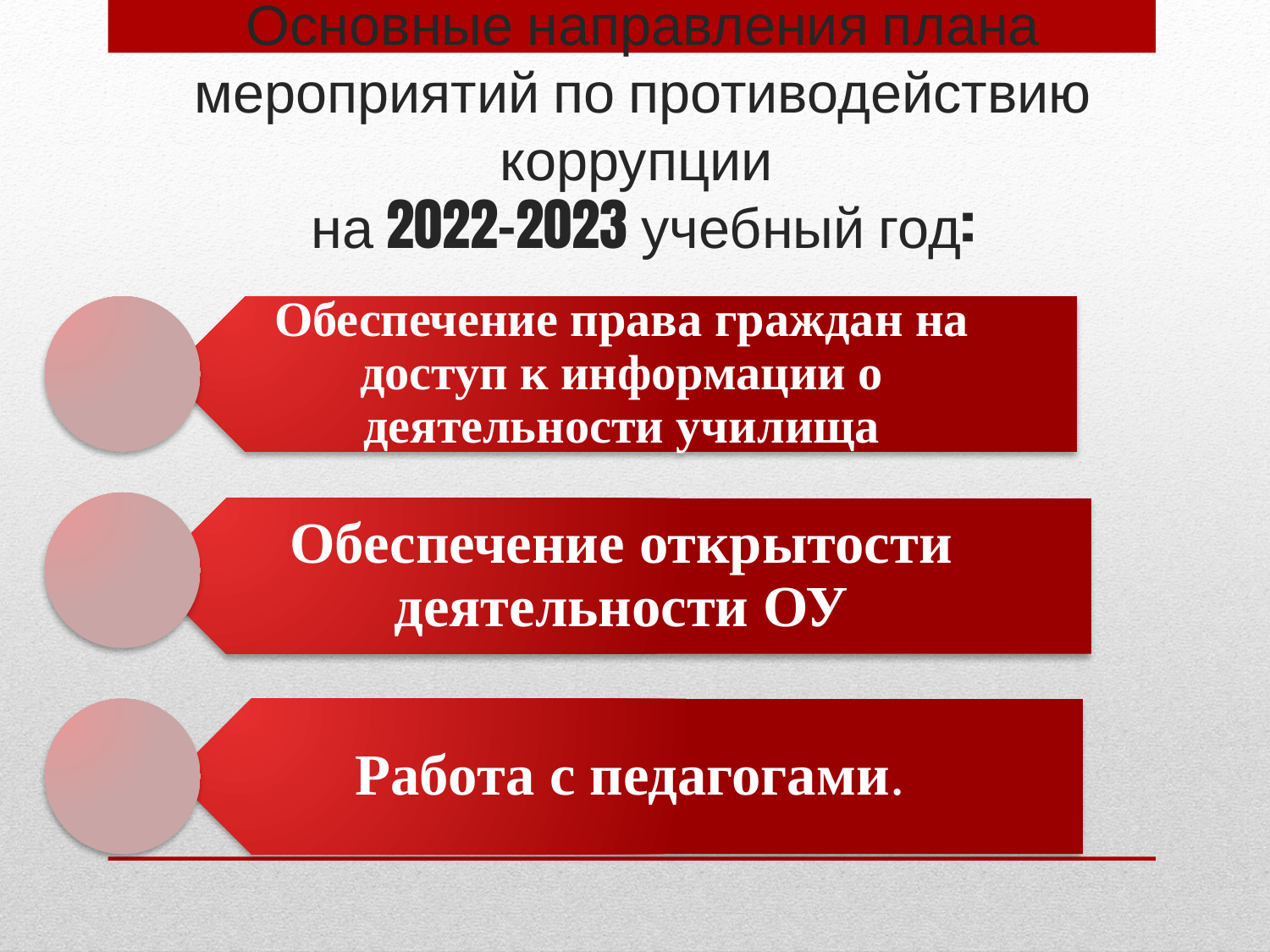

# Основные направления плана мероприятий по противодействию коррупции на 2022-2023 учебный год:
Обеспечение права граждан на доступ к информации о деятельности училища
Обеспечение открытости деятельности ОУ
Работа с педагогами.